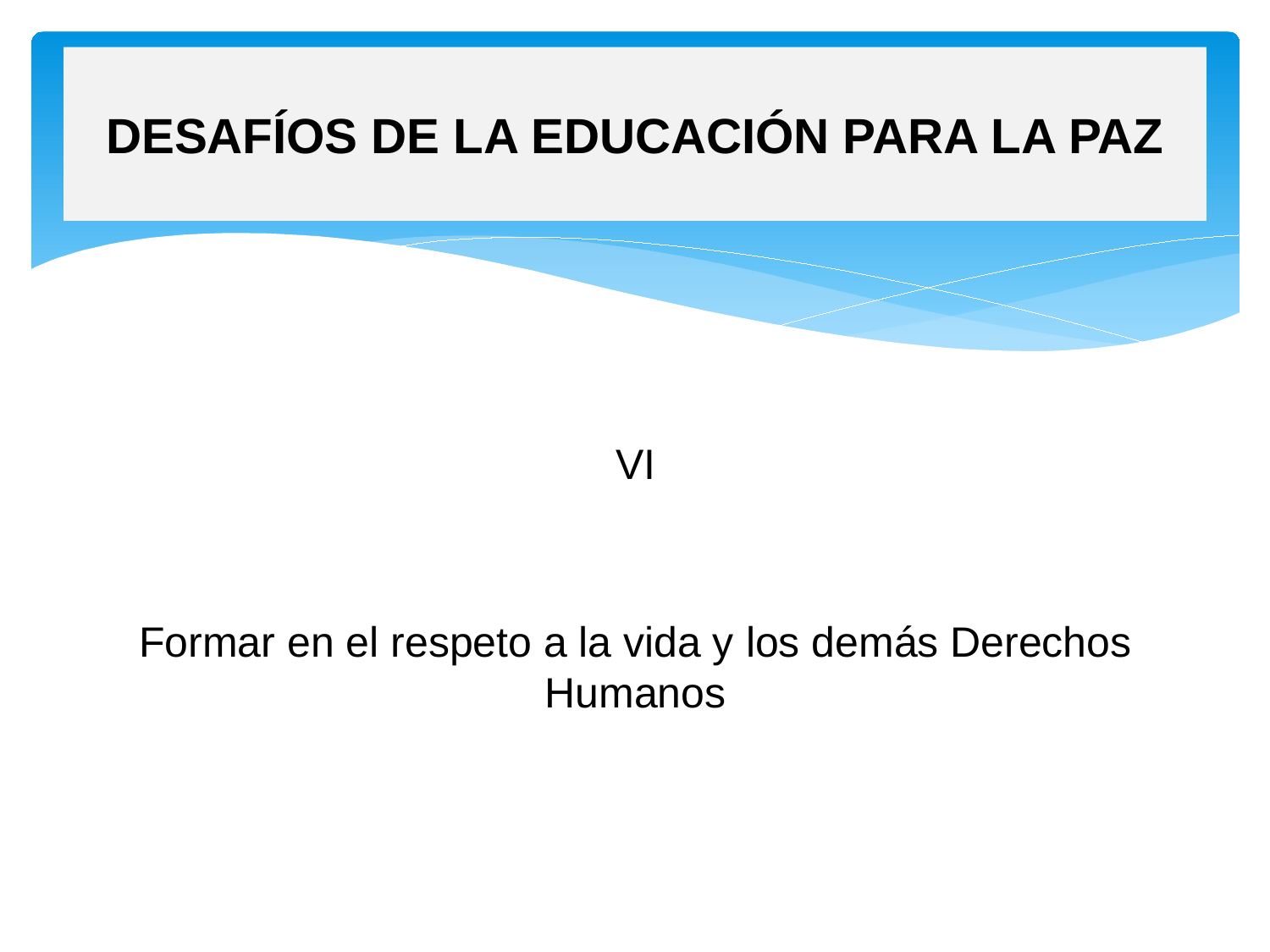

# DESAFÍOS DE LA EDUCACIÓN PARA LA PAZ

VI

Formar en el respeto a la vida y los demás Derechos Humanos